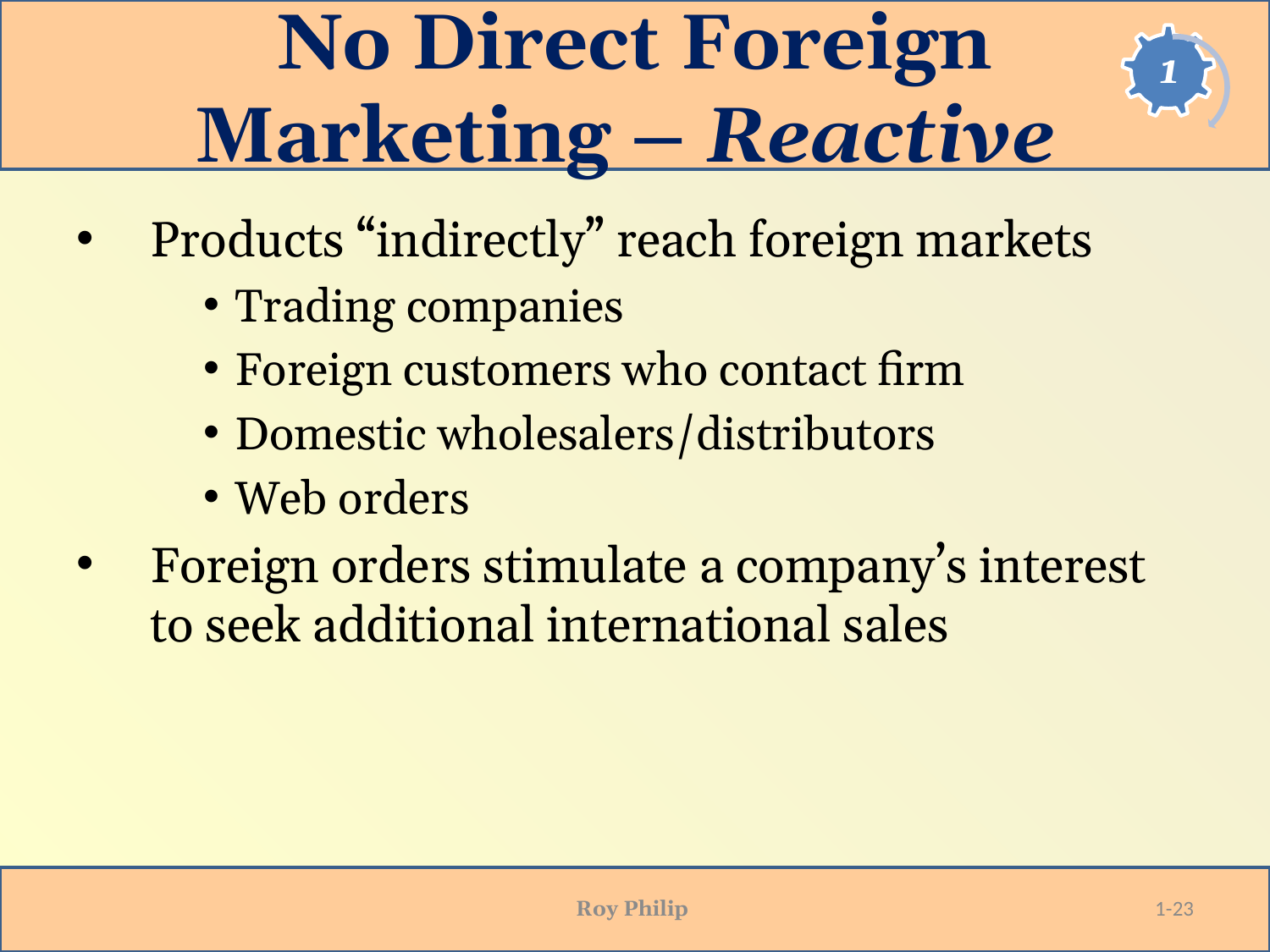

# No Direct Foreign Marketing – Reactive
Products “indirectly” reach foreign markets
Trading companies
Foreign customers who contact firm
Domestic wholesalers/distributors
Web orders
Foreign orders stimulate a company’s interest to seek additional international sales

Roy Philip
1-23